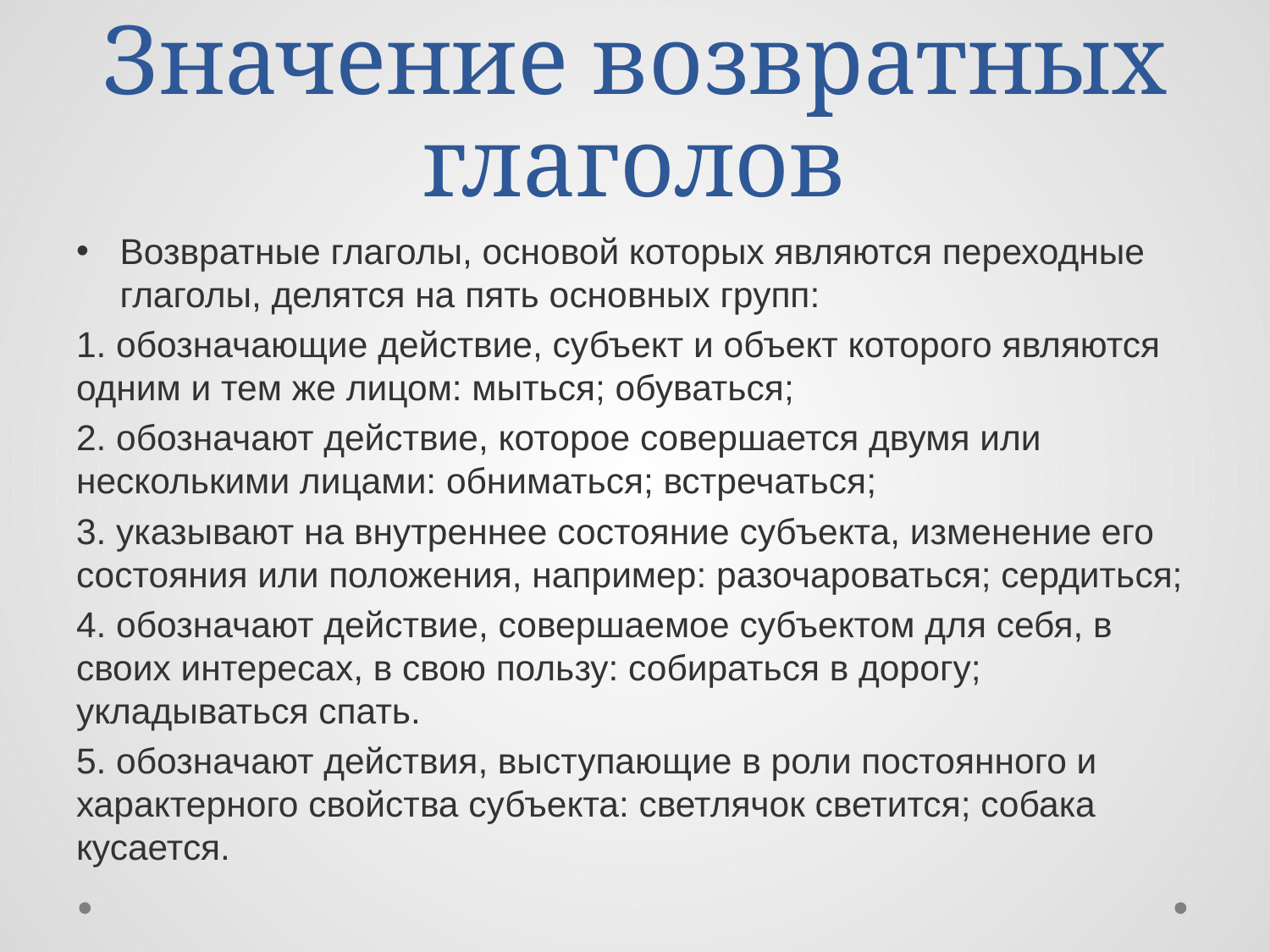

# Значение возвратных глаголов
Возвратные глаголы, основой которых являются переходные глаголы, делятся на пять основных групп:
1. обозначающие действие, субъект и объект которого являются одним и тем же лицом: мыться; обуваться;
2. обозначают действие, которое совершается двумя или несколькими лицами: обниматься; встречаться;
3. указывают на внутреннее состояние субъекта, изменение его состояния или положения, например: разочароваться; сердиться;
4. обозначают действие, совершаемое субъектом для себя, в своих интересах, в свою пользу: собираться в дорогу; укладываться спать.
5. обозначают действия, выступающие в роли постоянного и характерного свойства субъекта: светлячок светится; собака кусается.